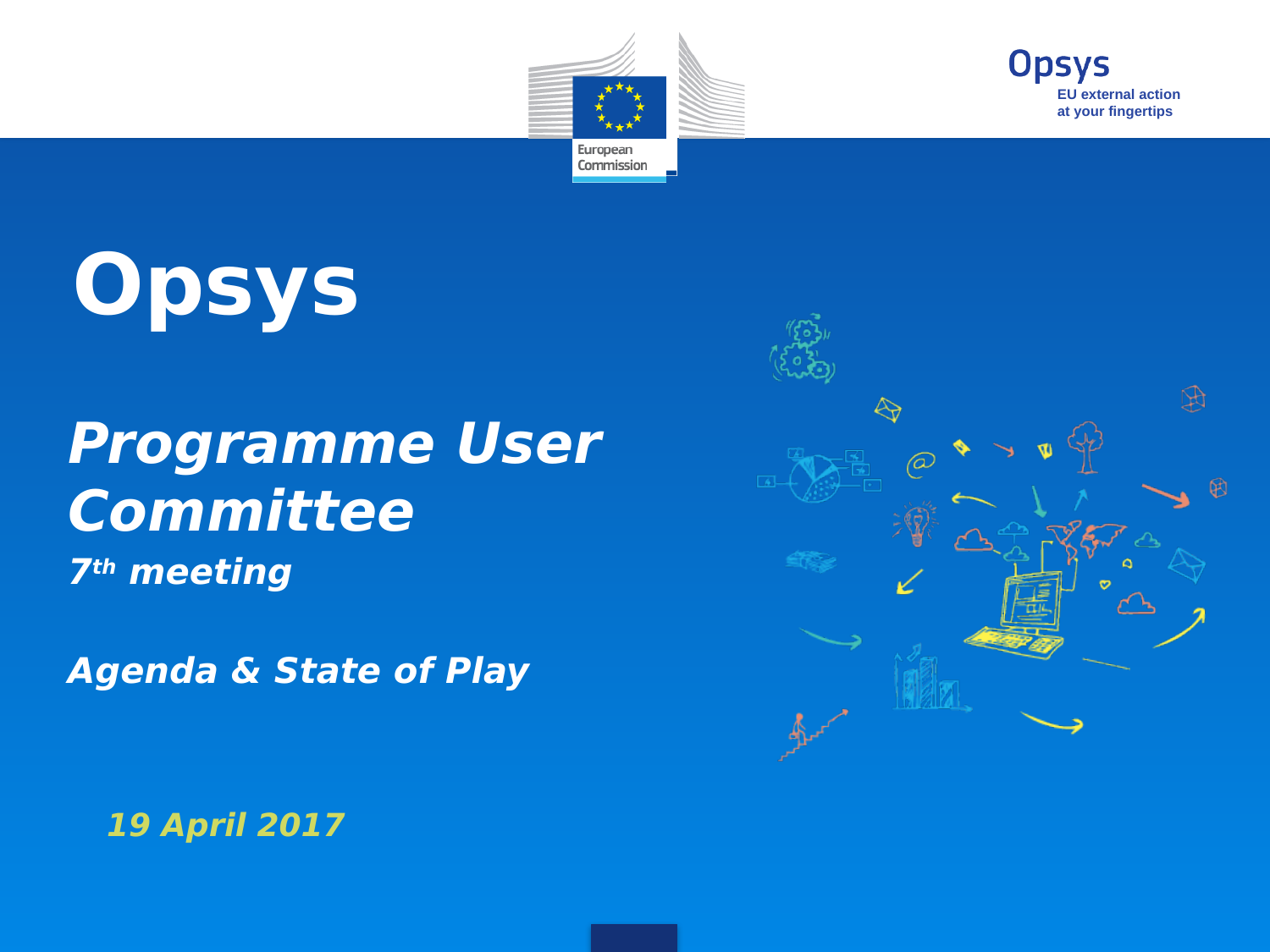

Opsys
Programme User Committee
7th meeting

Agenda & State of Play
19 April 2017